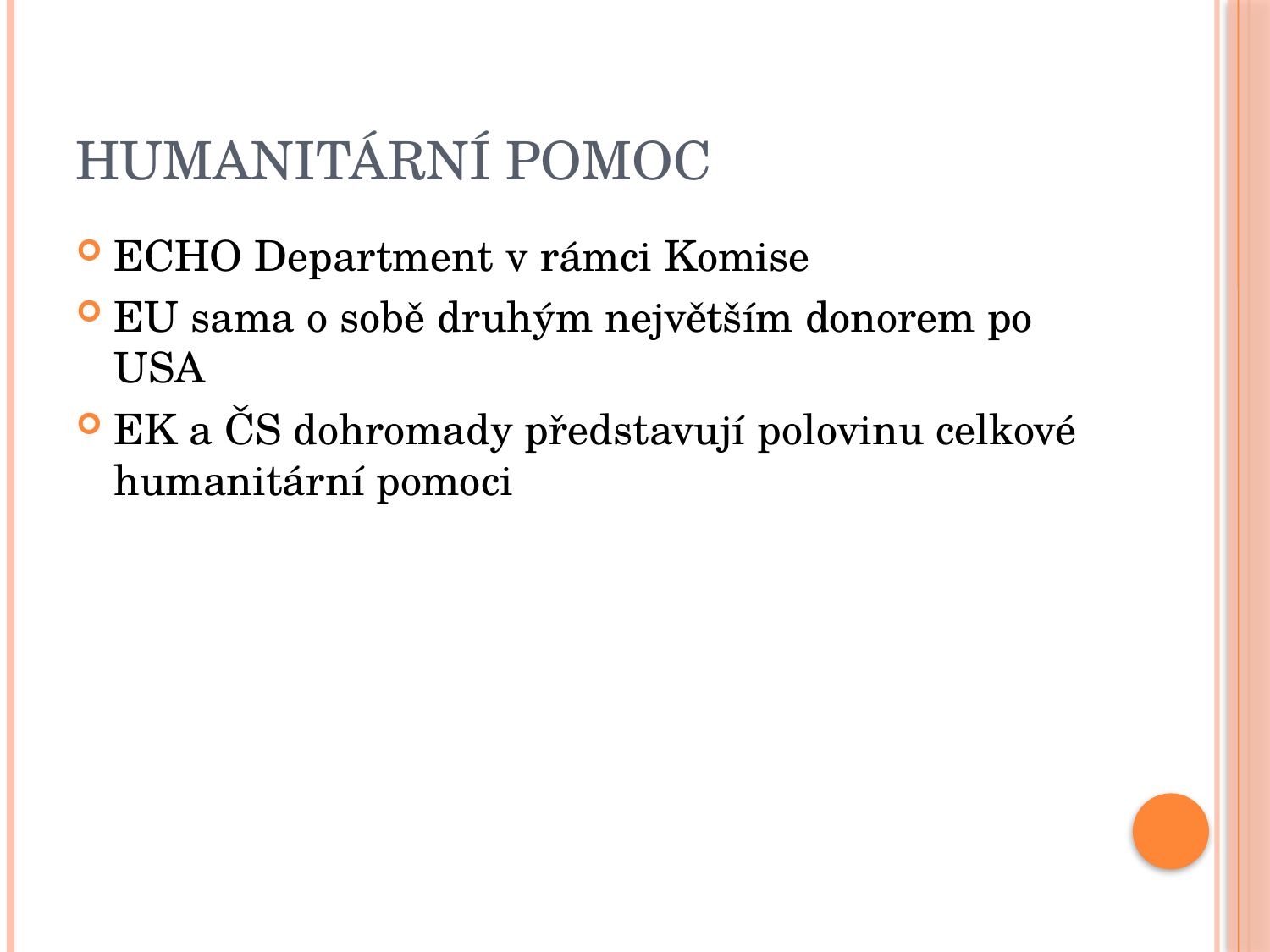

# Humanitární pomoc
ECHO Department v rámci Komise
EU sama o sobě druhým největším donorem po USA
EK a ČS dohromady představují polovinu celkové humanitární pomoci